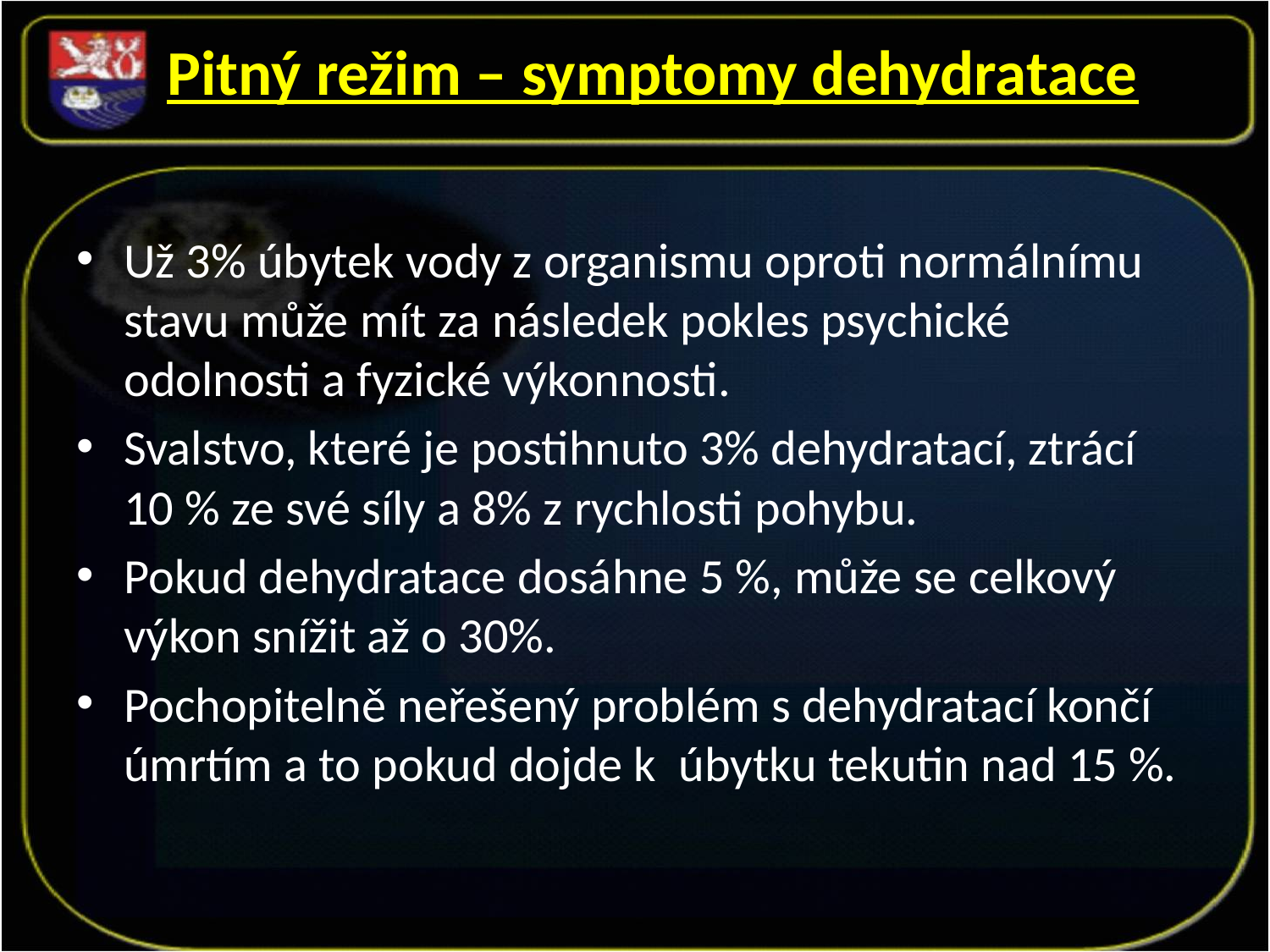

Pitný režim – symptomy dehydratace
Už 3% úbytek vody z organismu oproti normálnímu stavu může mít za následek pokles psychické odolnosti a fyzické výkonnosti.
Svalstvo, které je postihnuto 3% dehydratací, ztrácí 10 % ze své síly a 8% z rychlosti pohybu.
Pokud dehydratace dosáhne 5 %, může se celkový výkon snížit až o 30%.
Pochopitelně neřešený problém s dehydratací končí úmrtím a to pokud dojde k  úbytku tekutin nad 15 %.